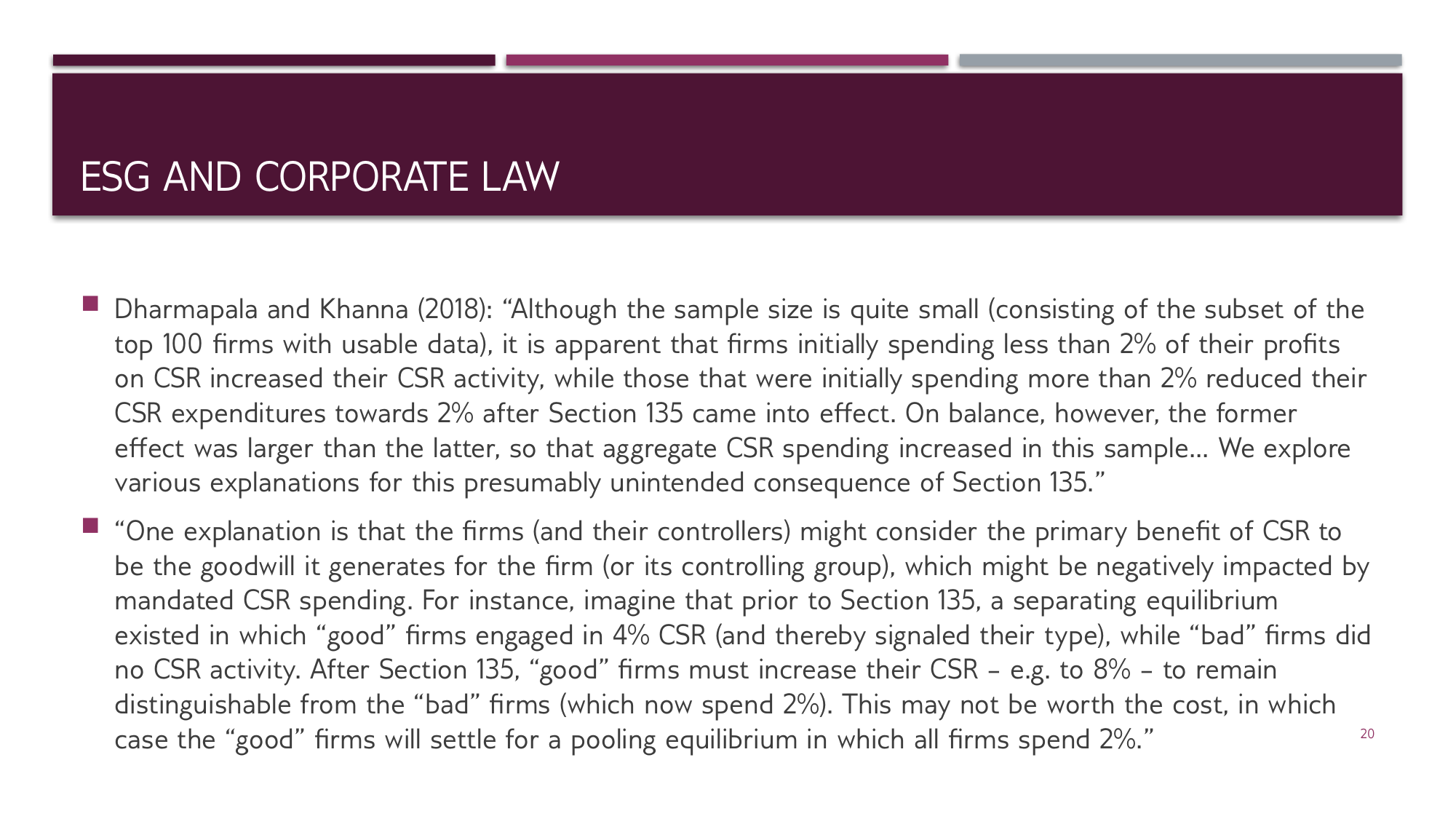

# Esg and corporate law
Dharmapala and Khanna (2018): “Although the sample size is quite small (consisting of the subset of the top 100 firms with usable data), it is apparent that firms initially spending less than 2% of their profits on CSR increased their CSR activity, while those that were initially spending more than 2% reduced their CSR expenditures towards 2% after Section 135 came into effect. On balance, however, the former effect was larger than the latter, so that aggregate CSR spending increased in this sample... We explore various explanations for this presumably unintended consequence of Section 135.”
“One explanation is that the firms (and their controllers) might consider the primary benefit of CSR to be the goodwill it generates for the firm (or its controlling group), which might be negatively impacted by mandated CSR spending. For instance, imagine that prior to Section 135, a separating equilibrium existed in which “good” firms engaged in 4% CSR (and thereby signaled their type), while “bad” firms did no CSR activity. After Section 135, “good” firms must increase their CSR – e.g. to 8% – to remain distinguishable from the “bad” firms (which now spend 2%). This may not be worth the cost, in which case the “good” firms will settle for a pooling equilibrium in which all firms spend 2%.”
20